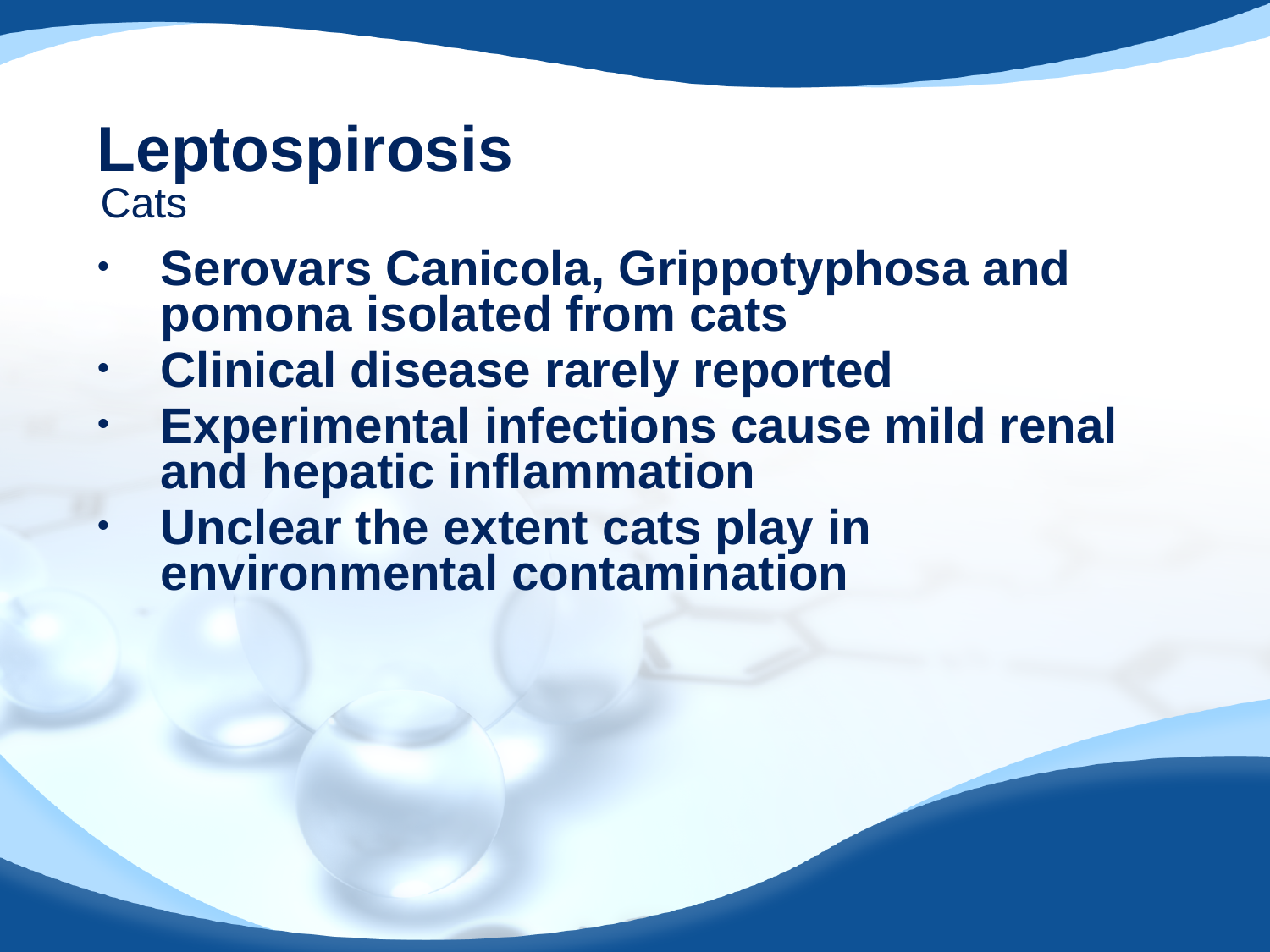

# Leptospirosis
Cats
Serovars Canicola, Grippotyphosa and pomona isolated from cats
Clinical disease rarely reported
Experimental infections cause mild renal and hepatic inflammation
Unclear the extent cats play in environmental contamination